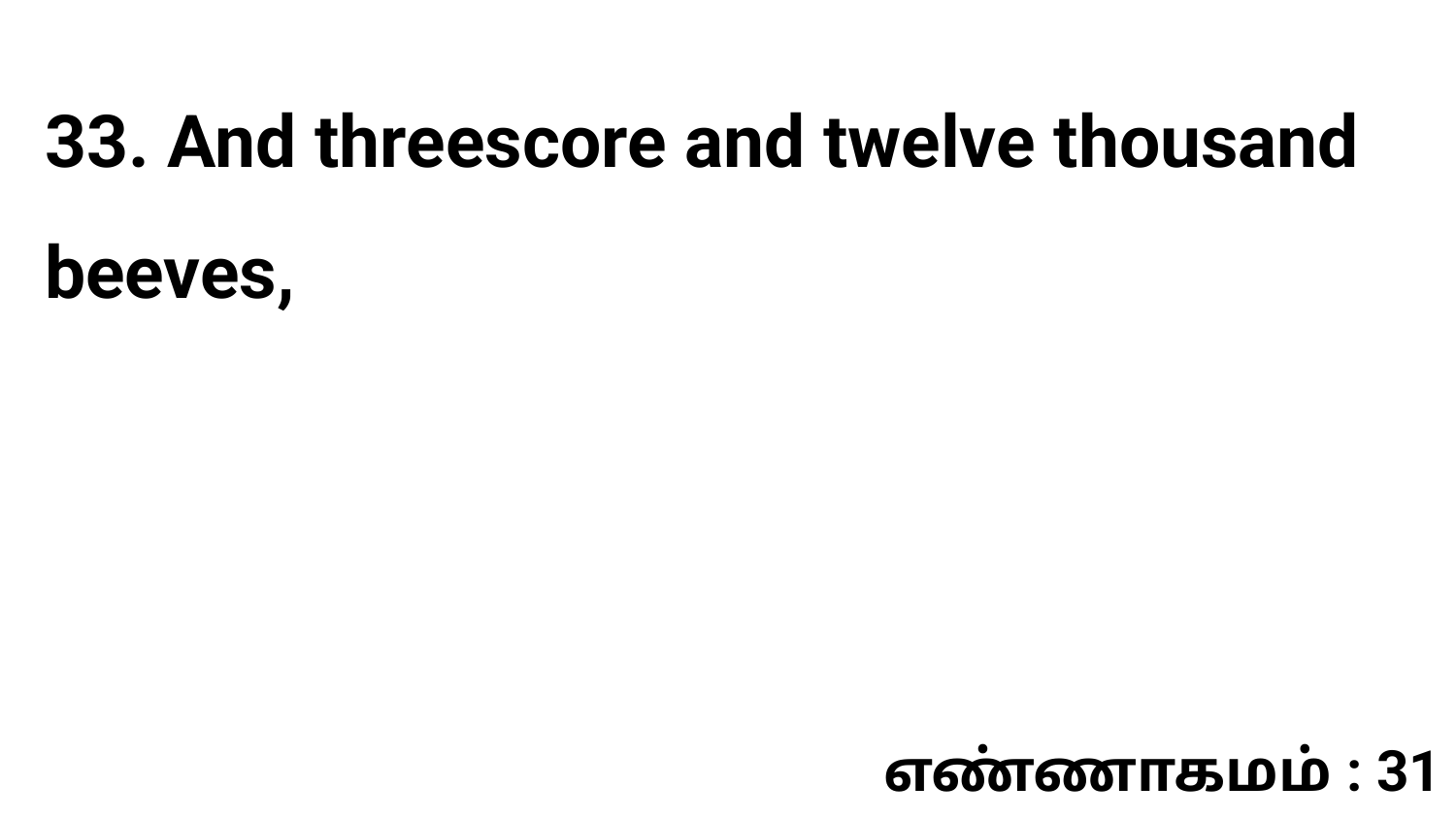

33. And threescore and twelve thousand beeves,
எண்ணாகமம் : 31